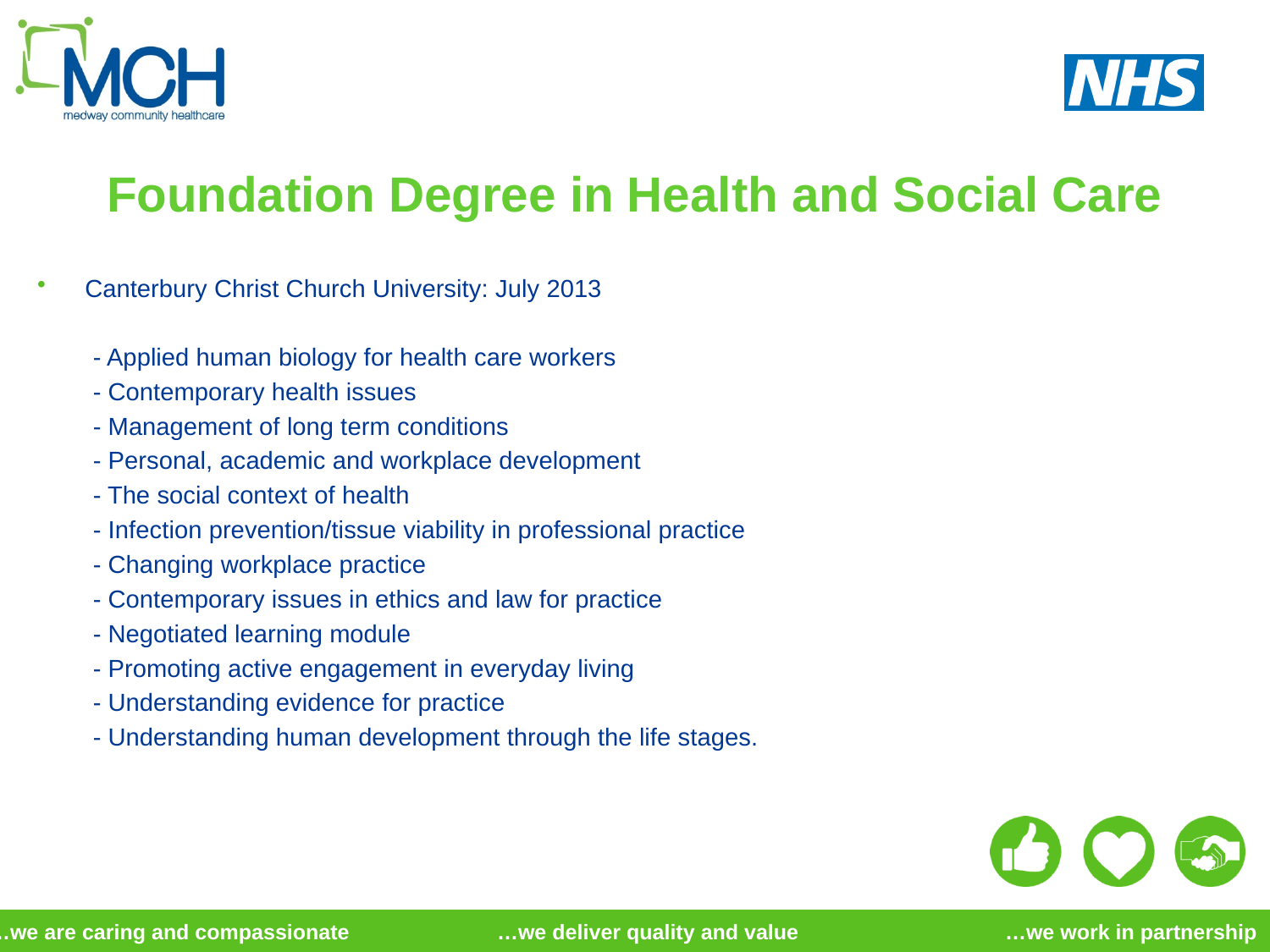

# Foundation Degree in Health and Social Care
Canterbury Christ Church University: July 2013

- Applied human biology for health care workers
- Contemporary health issues
- Management of long term conditions
- Personal, academic and workplace development
- The social context of health
- Infection prevention/tissue viability in professional practice
- Changing workplace practice
- Contemporary issues in ethics and law for practice
- Negotiated learning module
- Promoting active engagement in everyday living
- Understanding evidence for practice
- Understanding human development through the life stages.